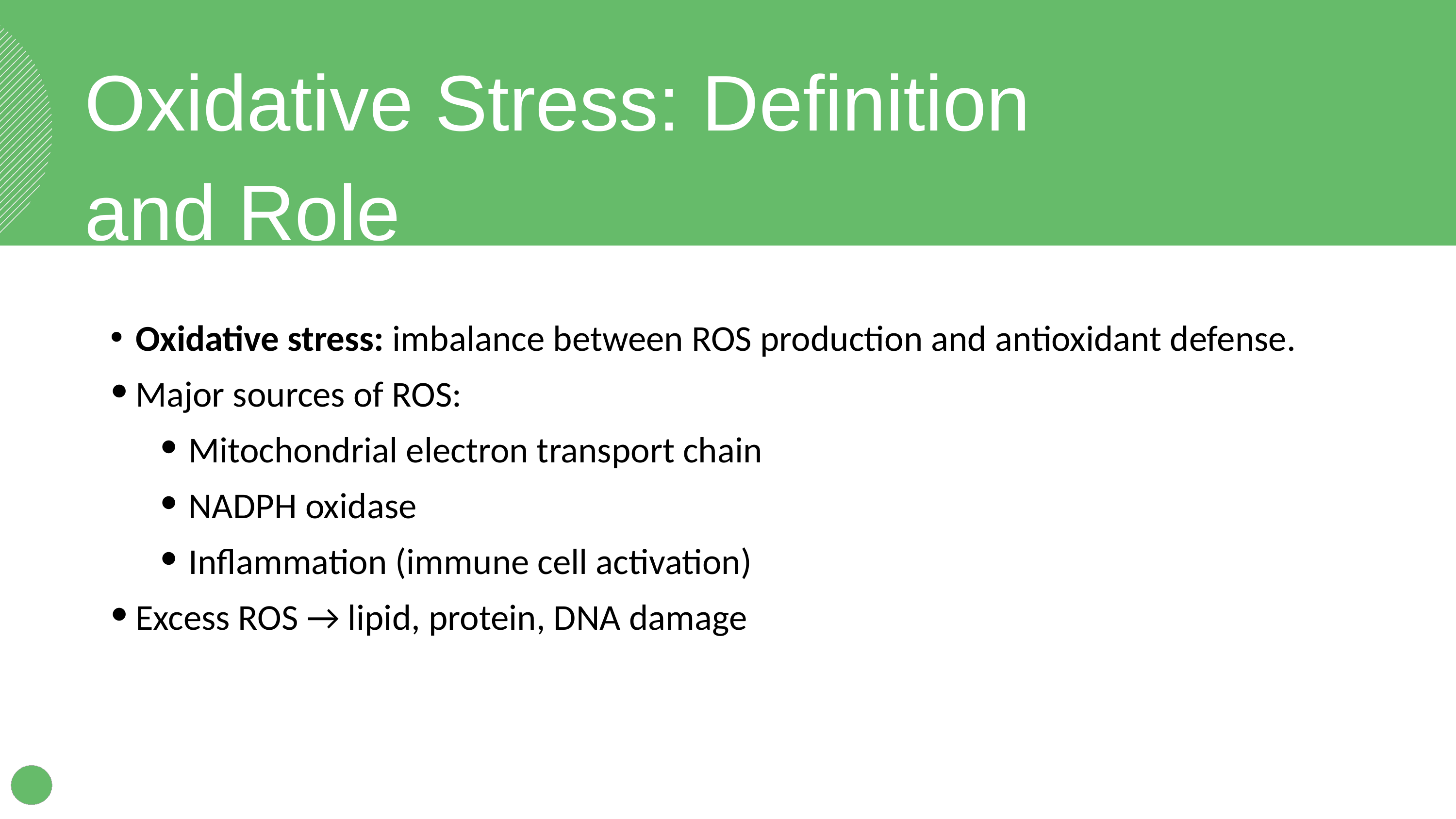

Oxidative Stress: Definition
and Role
Oxidative stress: imbalance between ROS production and antioxidant defense.
Major sources of ROS:
Mitochondrial electron transport chain
NADPH oxidase
Inflammation (immune cell activation)
Excess ROS → lipid, protein, DNA damage
90